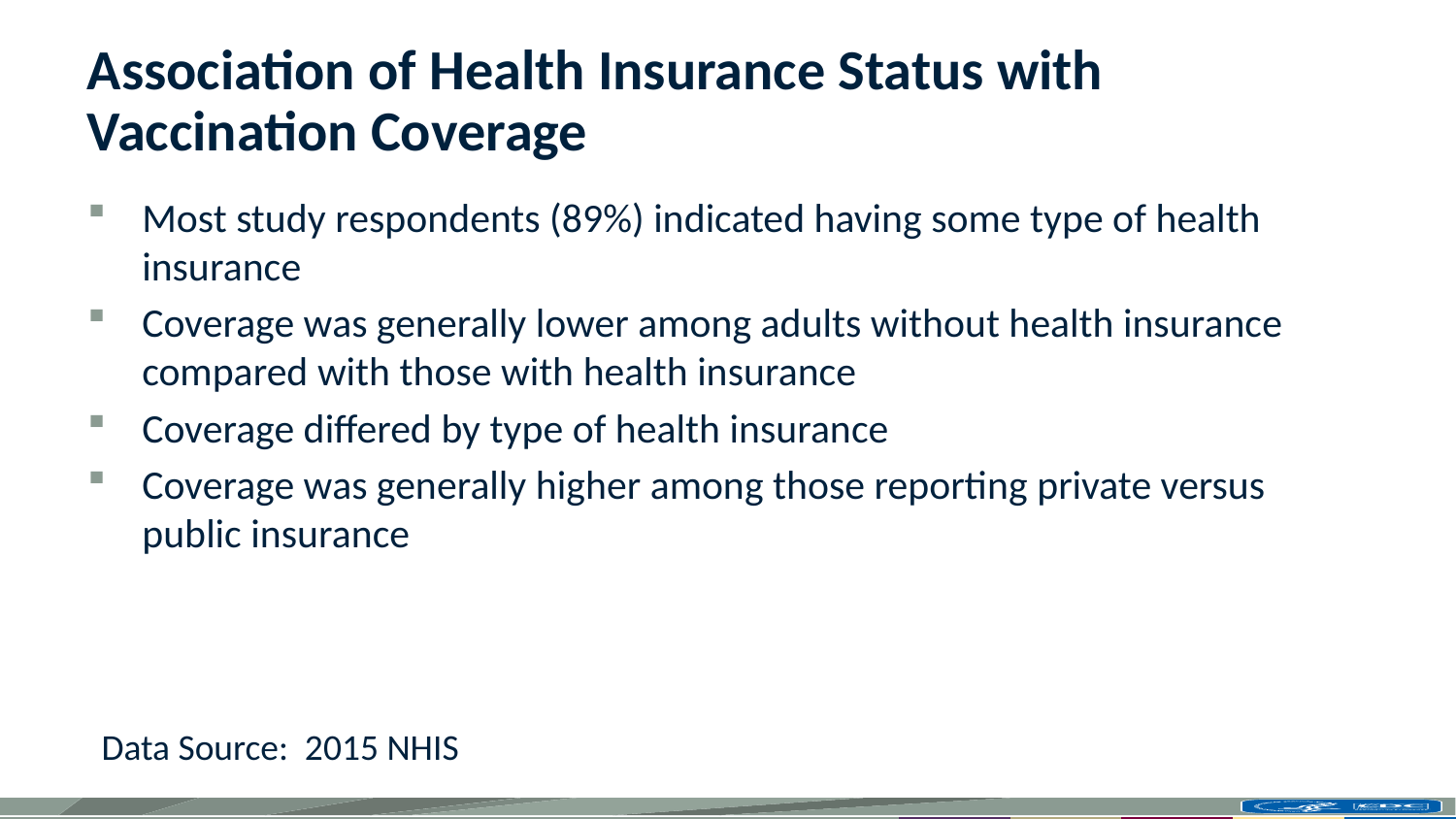

# Association of Health Insurance Status with Vaccination Coverage
Most study respondents (89%) indicated having some type of health insurance
Coverage was generally lower among adults without health insurance compared with those with health insurance
Coverage differed by type of health insurance
Coverage was generally higher among those reporting private versus public insurance
Data Source:  2015 NHIS